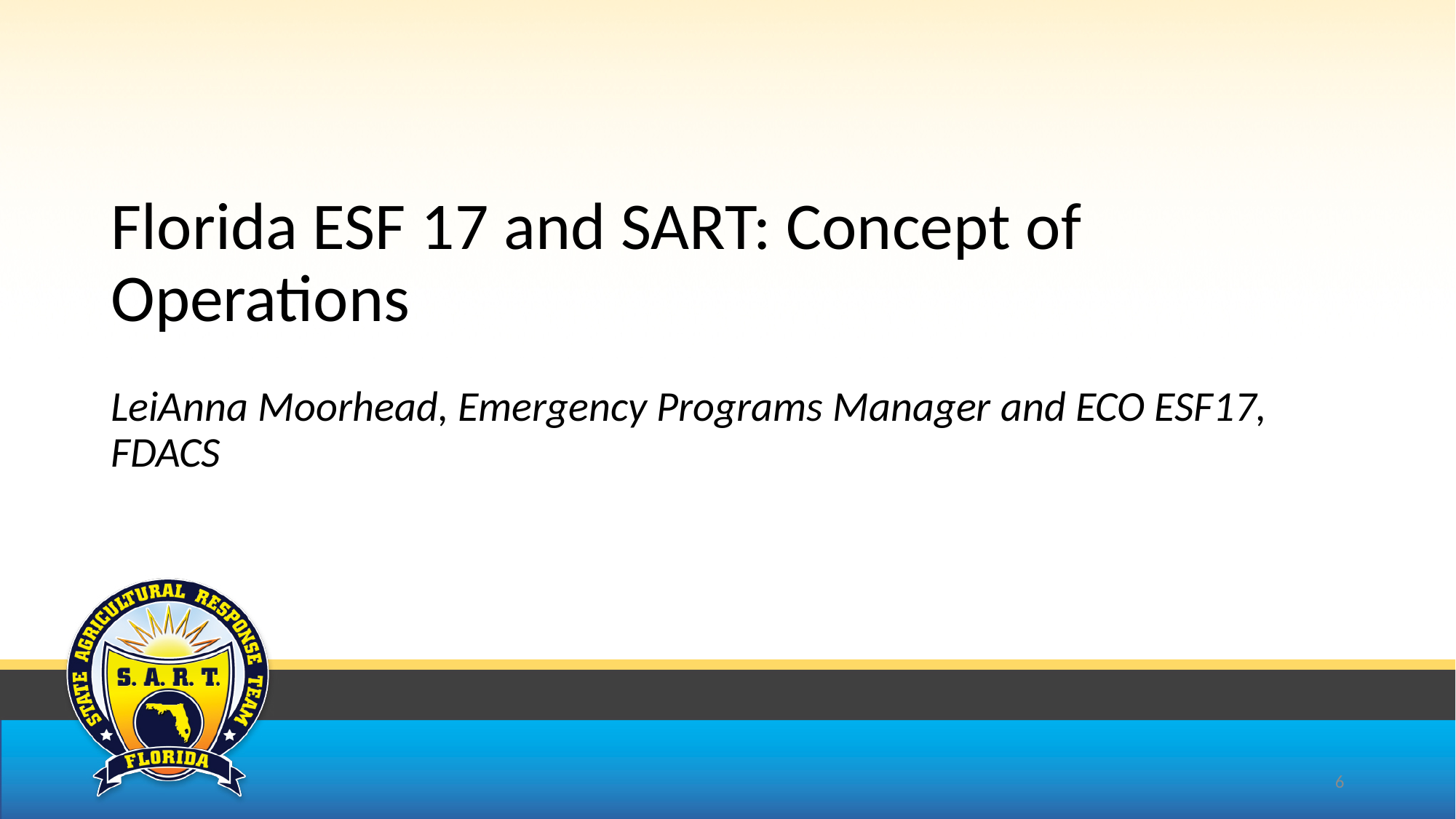

# Florida ESF 17 and SART: Concept of  Operations
LeiAnna Moorhead, Emergency Programs Manager and ECO ESF17, FDACS
6